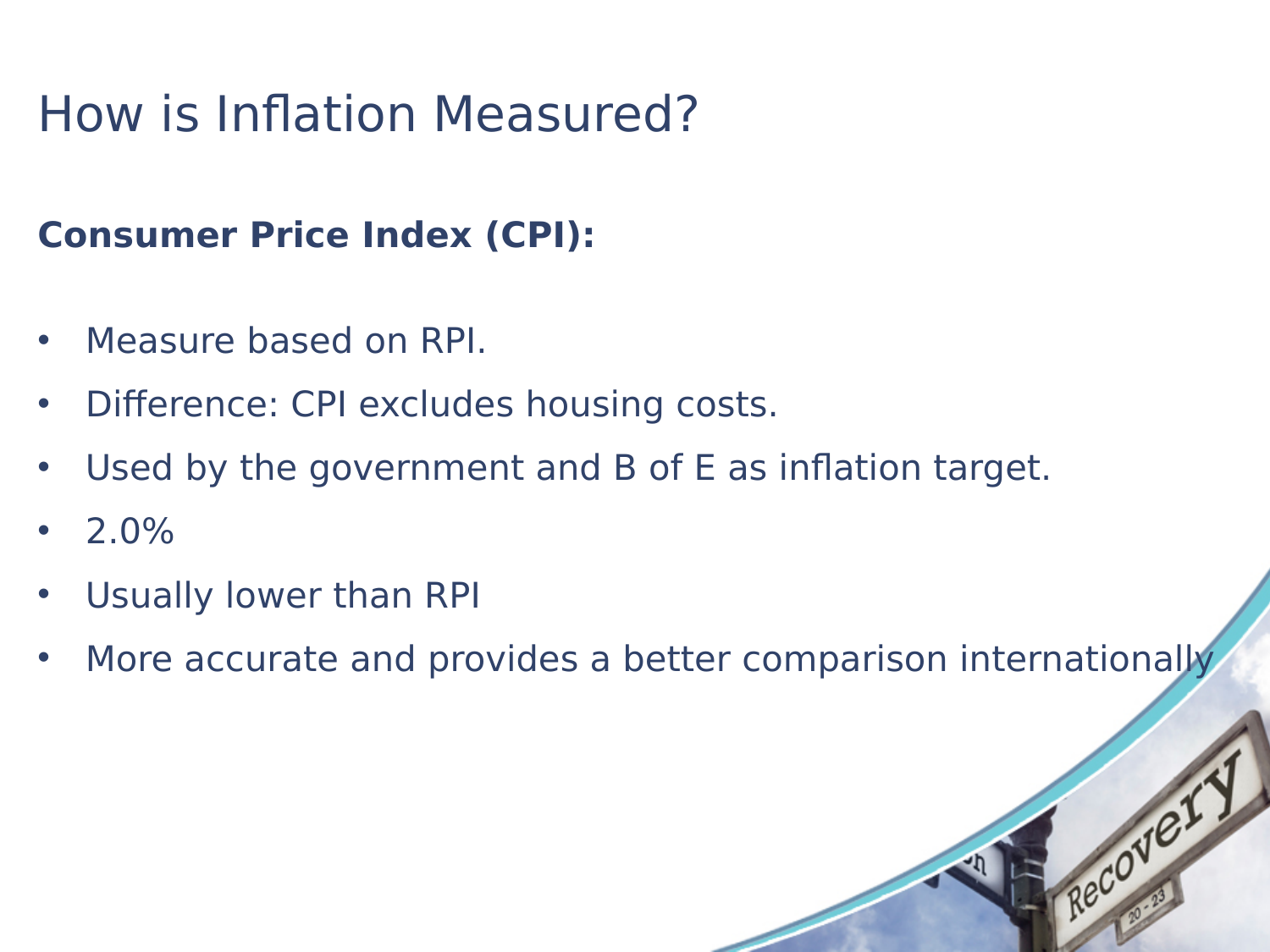

# How is Inflation Measured?
Consumer Price Index (CPI):
Measure based on RPI.
Difference: CPI excludes housing costs.
Used by the government and B of E as inflation target.
2.0%
Usually lower than RPI
More accurate and provides a better comparison internationally